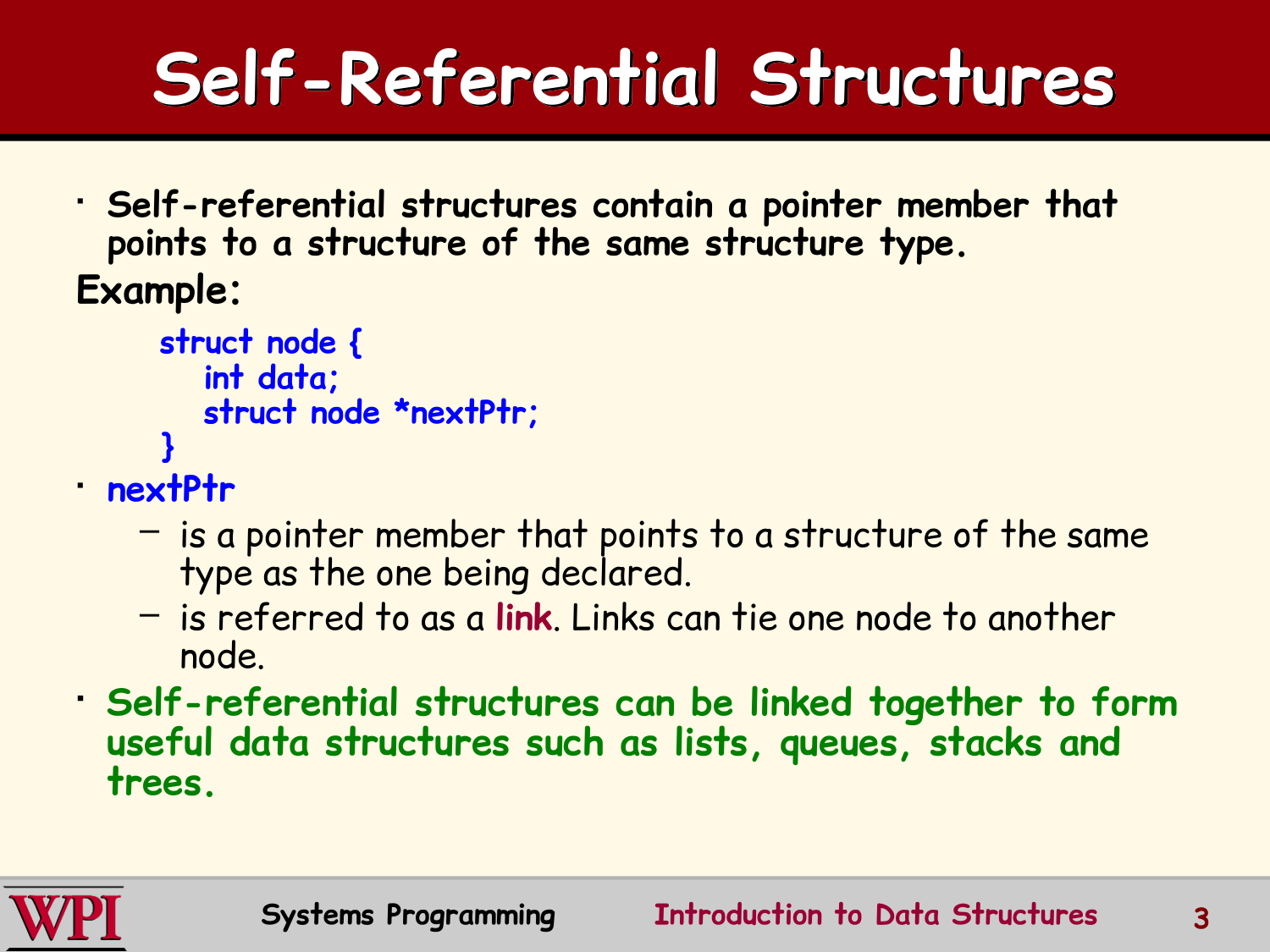

# Self-Referential Structures
Self-referential structures contain a pointer member that points to a structure of the same structure type.
Example:
     struct node {
       int data;
       struct node *nextPtr;
    }
nextPtr
is a pointer member that points to a structure of the same type as the one being declared.
is referred to as a link. Links can tie one node to another node.
Self-referential structures can be linked together to form useful data structures such as lists, queues, stacks and trees.
Systems Programming        Introduction to Data Structures
3